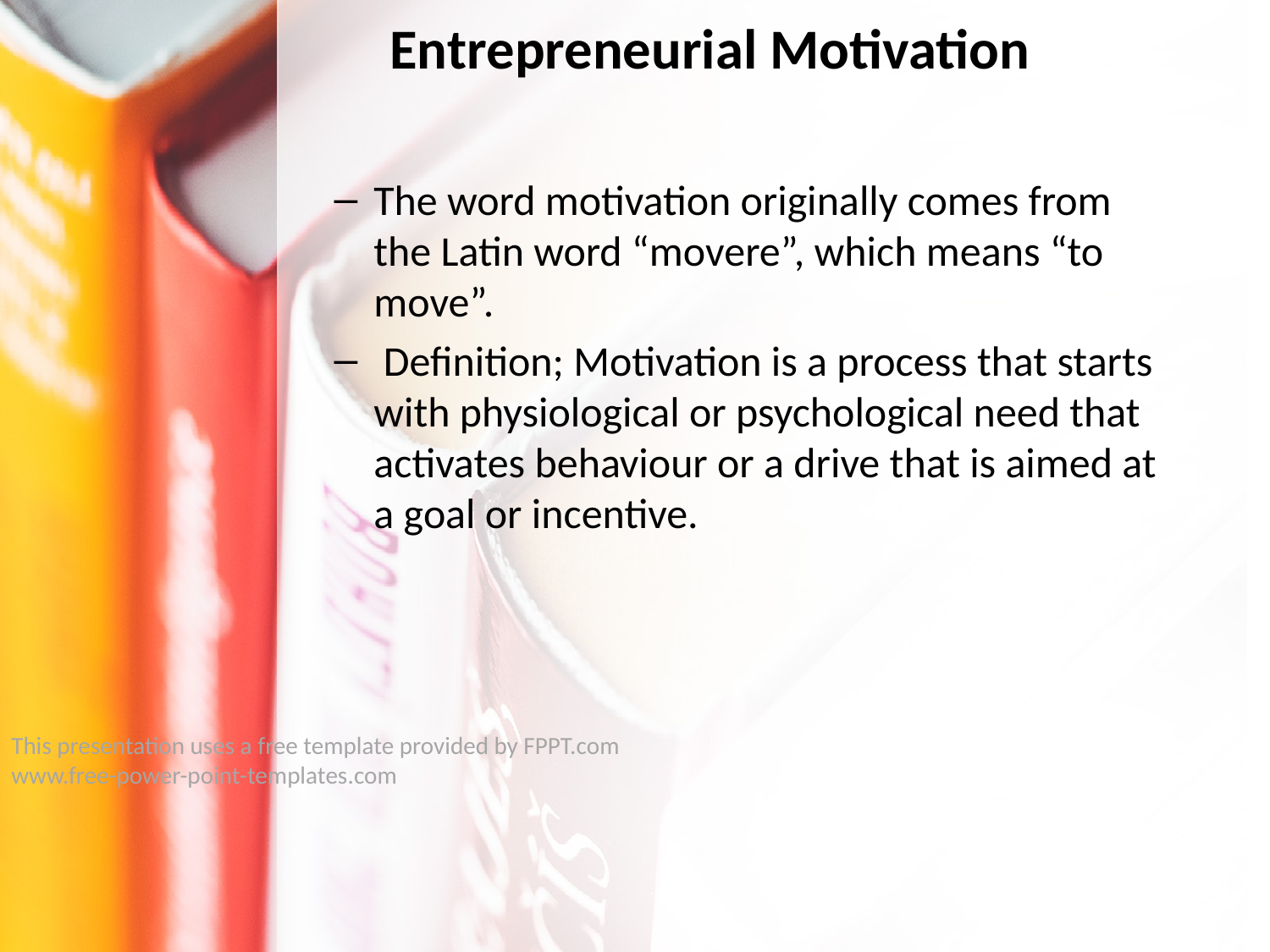

# Entrepreneurial Motivation
The word motivation originally comes from the Latin word “movere”, which means “to move”.
 Definition; Motivation is a process that starts with physiological or psychological need that activates behaviour or a drive that is aimed at a goal or incentive.